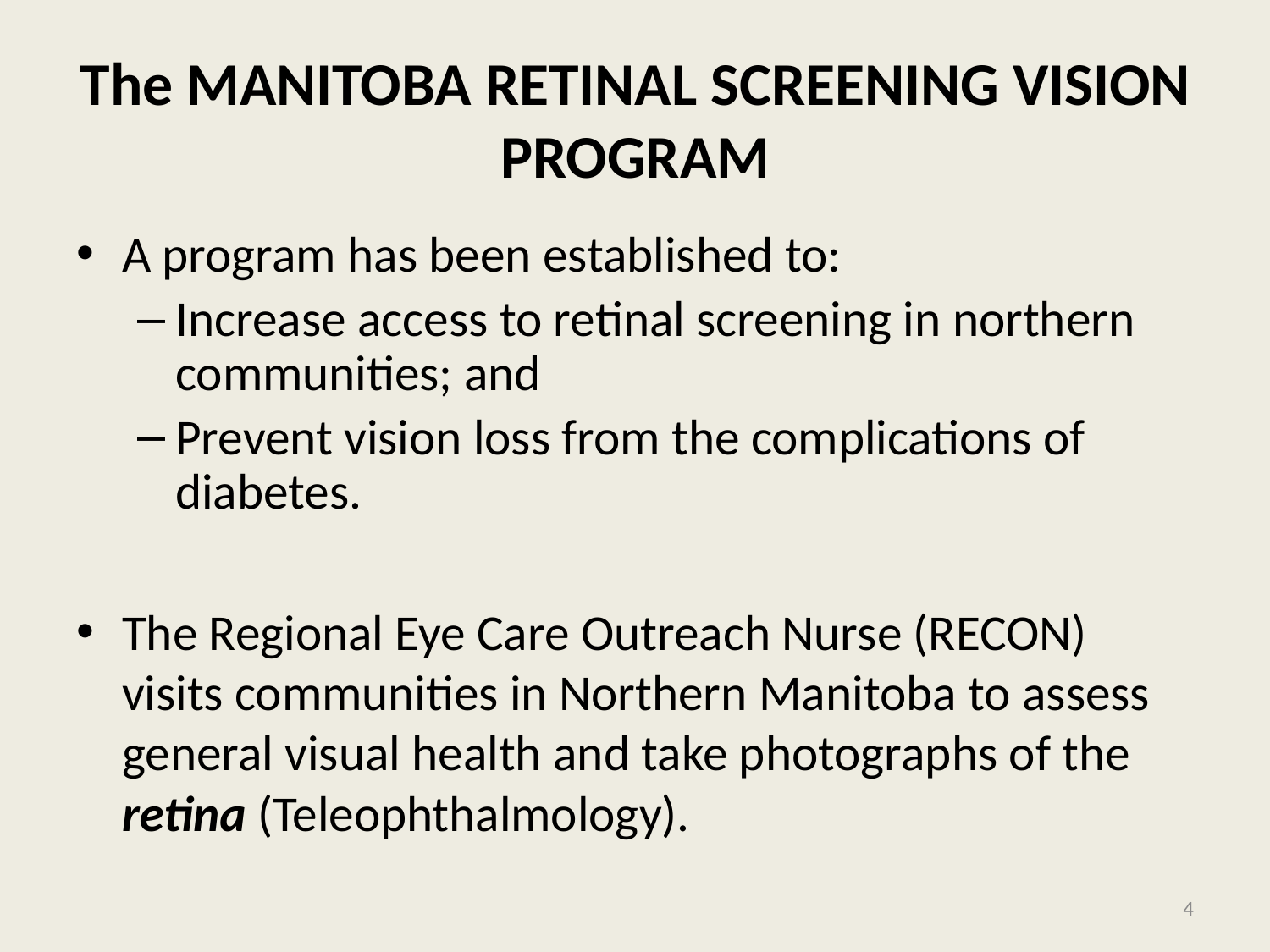

# The MANITOBA RETINAL SCREENING VISION PROGRAM
A program has been established to:
Increase access to retinal screening in northern communities; and
Prevent vision loss from the complications of diabetes.

The Regional Eye Care Outreach Nurse (RECON) visits communities in Northern Manitoba to assess general visual health and take photographs of the retina (Teleophthalmology).

4